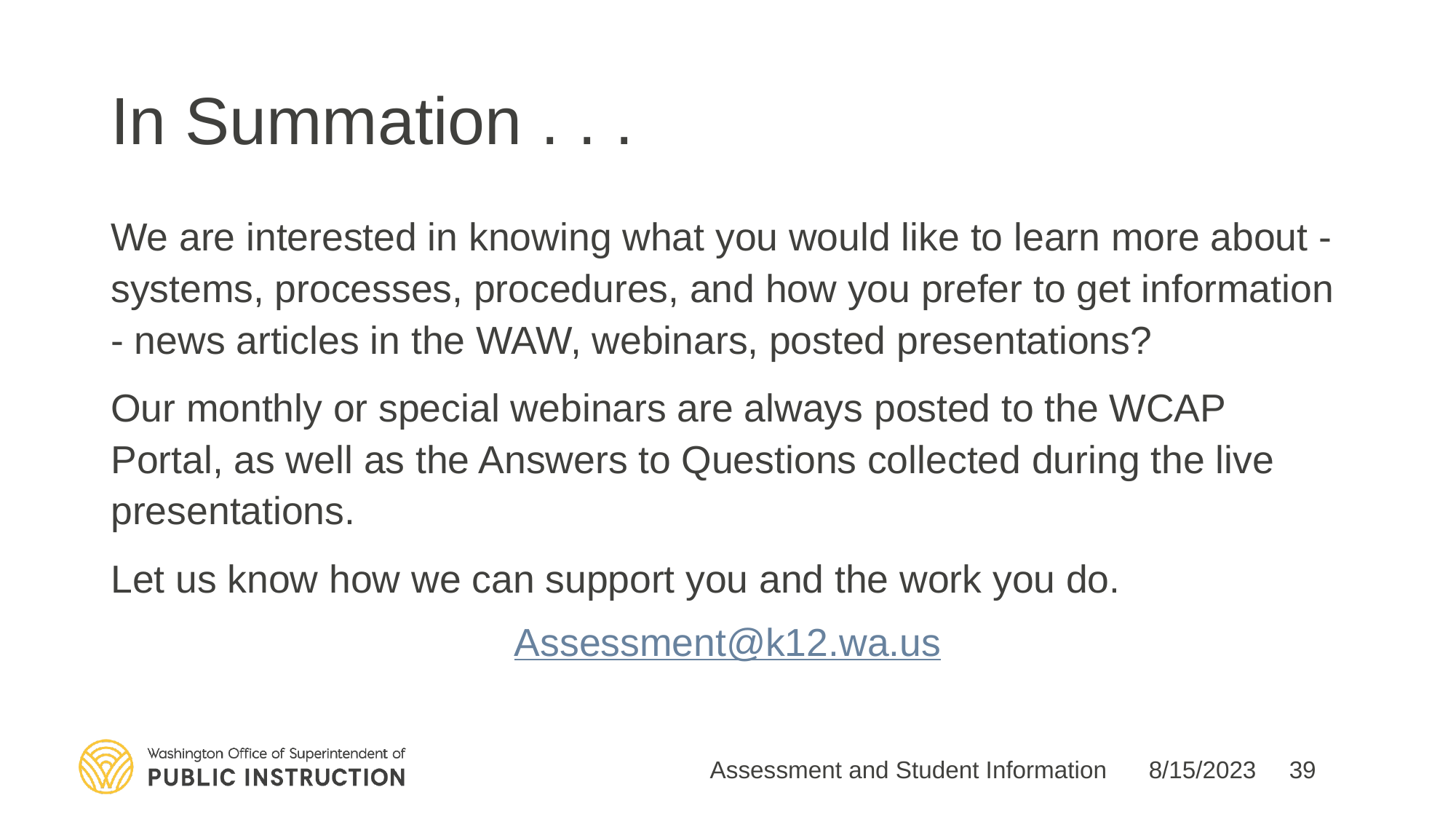

# In Summation . . .
We are interested in knowing what you would like to learn more about - systems, processes, procedures, and how you prefer to get information - news articles in the WAW, webinars, posted presentations?
Our monthly or special webinars are always posted to the WCAP Portal, as well as the Answers to Questions collected during the live presentations.
Let us know how we can support you and the work you do.
Assessment@k12.wa.us
Assessment and Student Information
8/15/2023
39